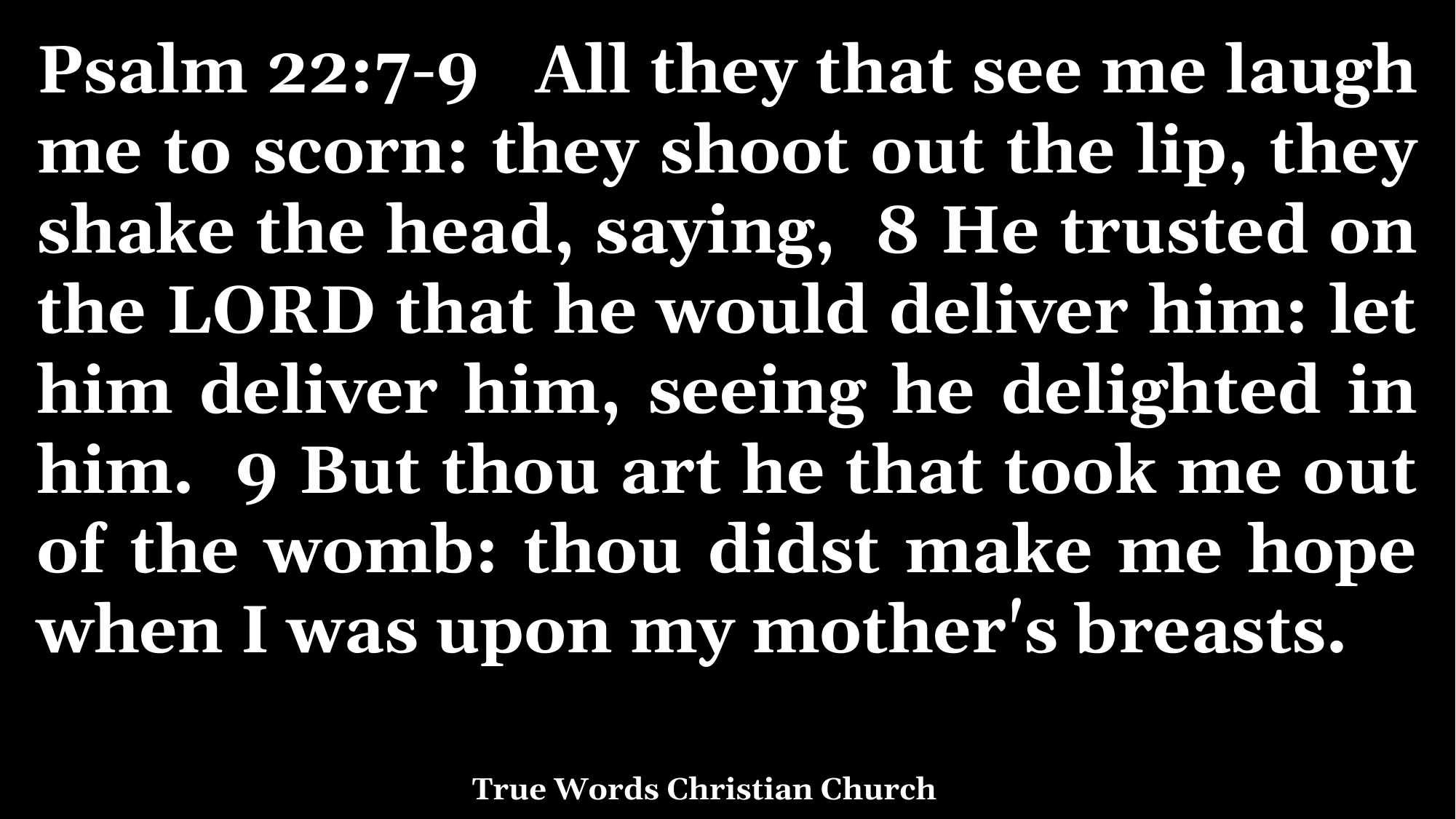

Psalm 22:7-9   All they that see me laugh me to scorn: they shoot out the lip, they shake the head, saying,  8 He trusted on the LORD that he would deliver him: let him deliver him, seeing he delighted in him.  9 But thou art he that took me out of the womb: thou didst make me hope when I was upon my mother's breasts.
True Words Christian Church